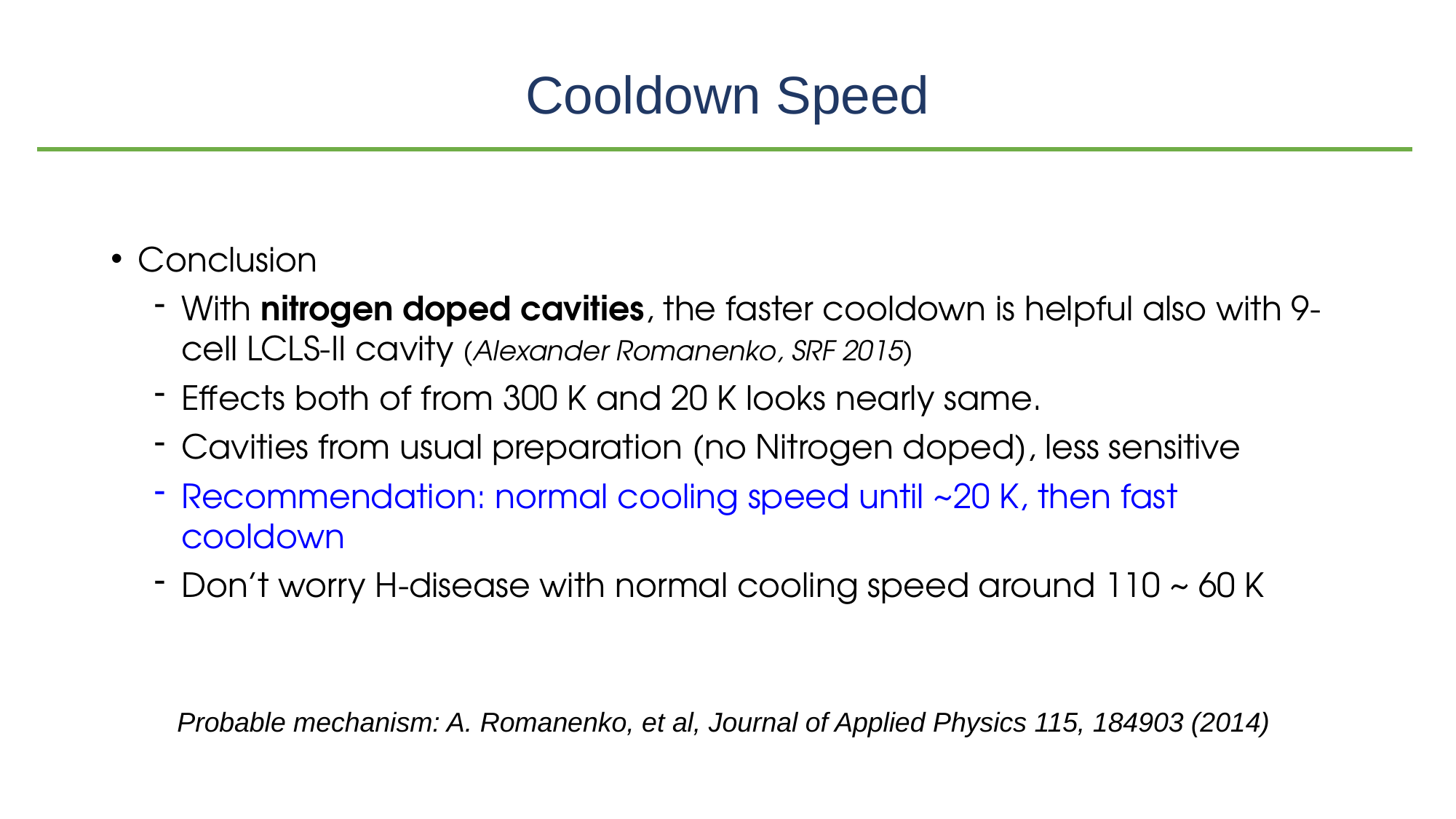

# Cooldown Speed
Conclusion
With nitrogen doped cavities, the faster cooldown is helpful also with 9-cell LCLS-II cavity (Alexander Romanenko, SRF 2015)
Effects both of from 300 K and 20 K looks nearly same.
Cavities from usual preparation (no Nitrogen doped), less sensitive
Recommendation: normal cooling speed until ~20 K, then fast cooldown
Don’t worry H-disease with normal cooling speed around 110 ~ 60 K
Probable mechanism: A. Romanenko, et al, Journal of Applied Physics 115, 184903 (2014)